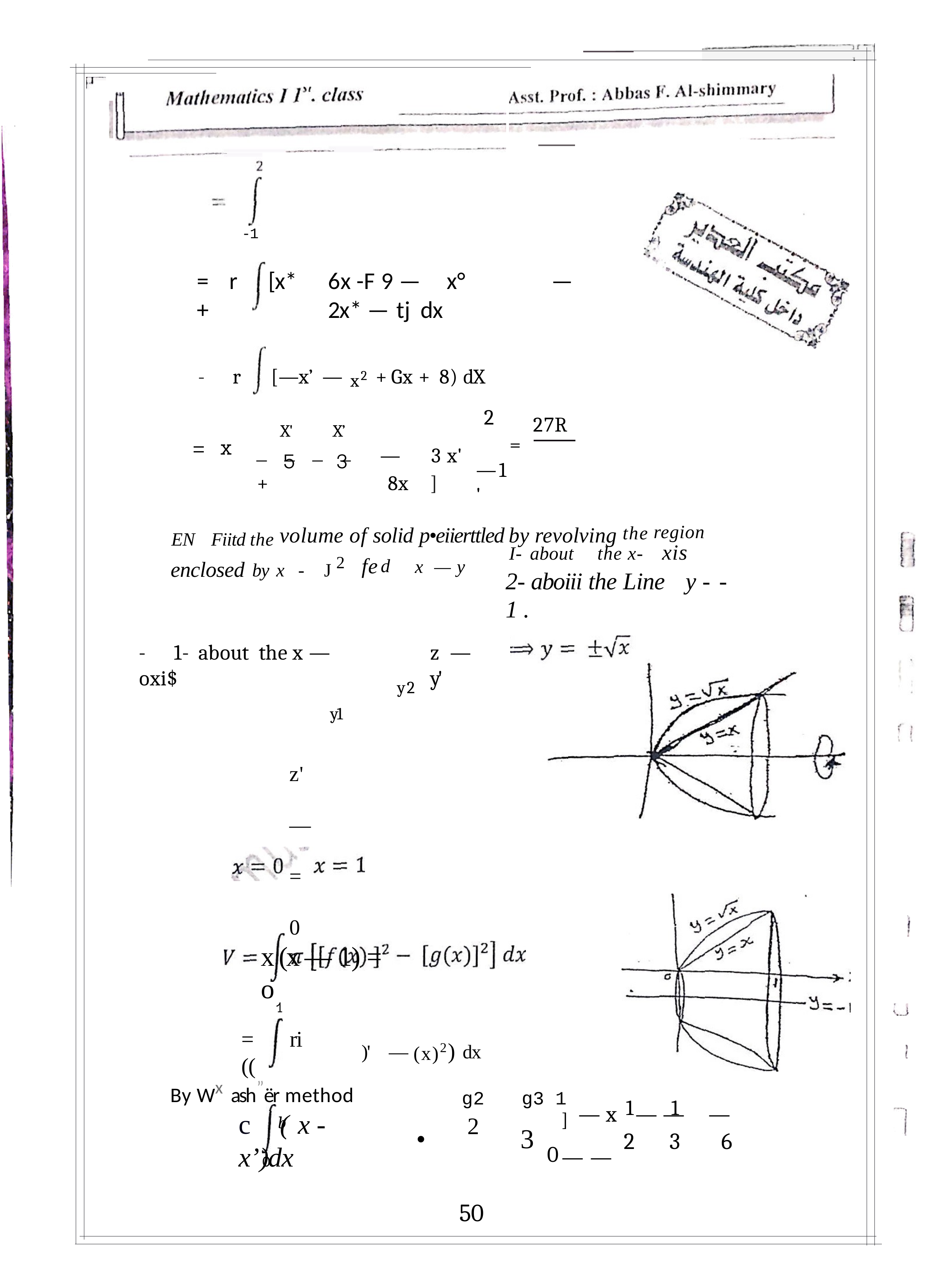

-1

=	r	[x* +
6x -F 9 —	x°	— 2x* — tj	dx

-	r	[—x’	— x2 +	Gx +	8) dX
2
27R
X'
X’
———— —	3 x'	+	8x	]
=
= x

5	3
—1	'
EN	Fiitd the volume of solid p•eiierttled by revolving the region

J 2
fed	x	—	y
I- about	the x-	xis
2- aboiii the Line	y -	-1 .
enclosed by x	-

-	1-	about	the x — oxi$
y1
z	—	y'
y2
z'	—	=	0
x (x — 1) = o

By Wx ash”ër method
b

1

=	ri ((
)'	—	(x)2) dx

g2	g3 1
2	]	—	x	— —	—	— —
50
1	1

c	( x -	x’)dx

•
3
2	3	6
0
0